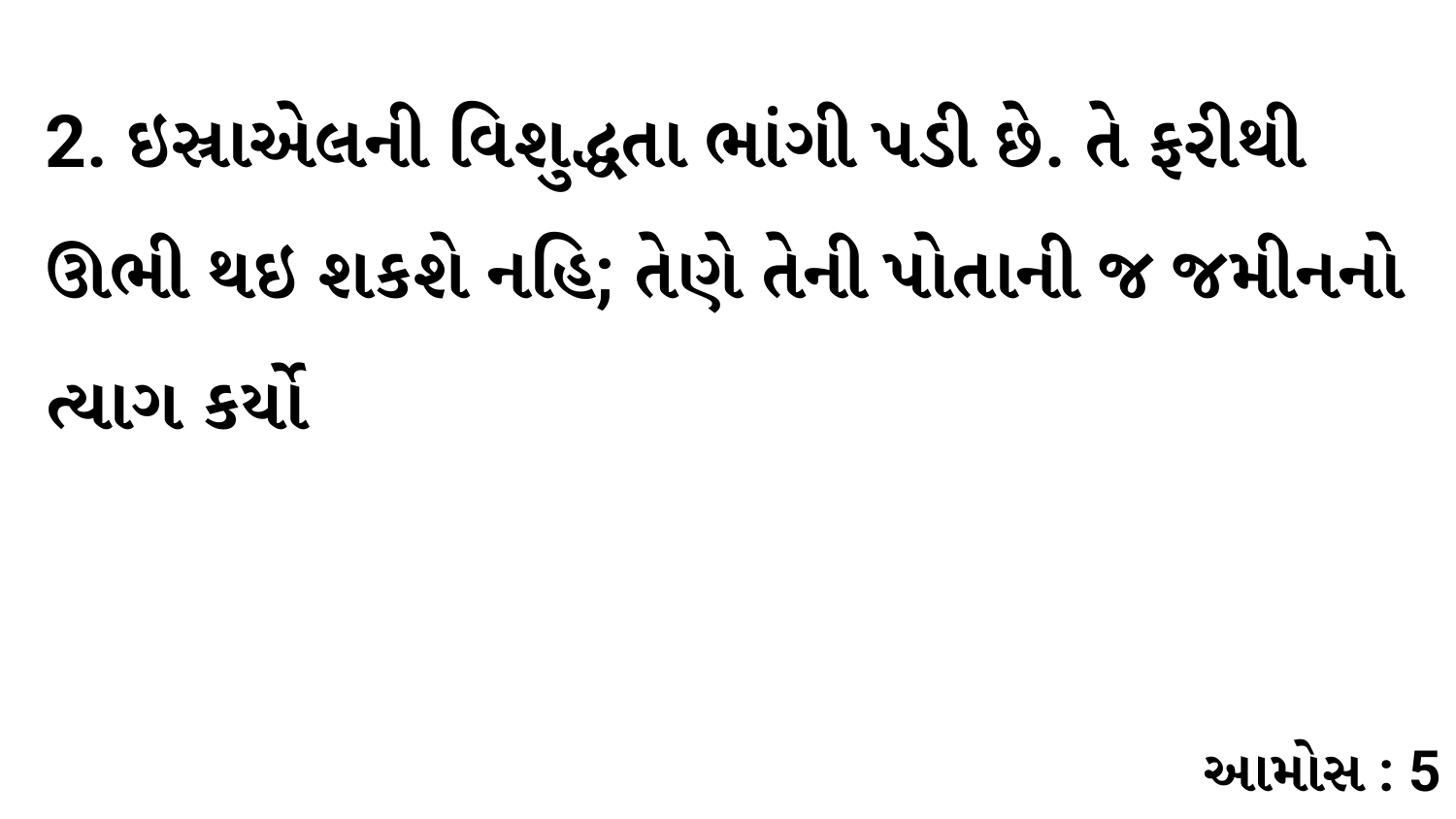

2. ઇસ્રાએલની વિશુદ્ધતા ભાંગી પડી છે. તે ફરીથી ઊભી થઇ શકશે નહિ; તેણે તેની પોતાની જ જમીનનો ત્યાગ કર્યો
આમોસ : 5